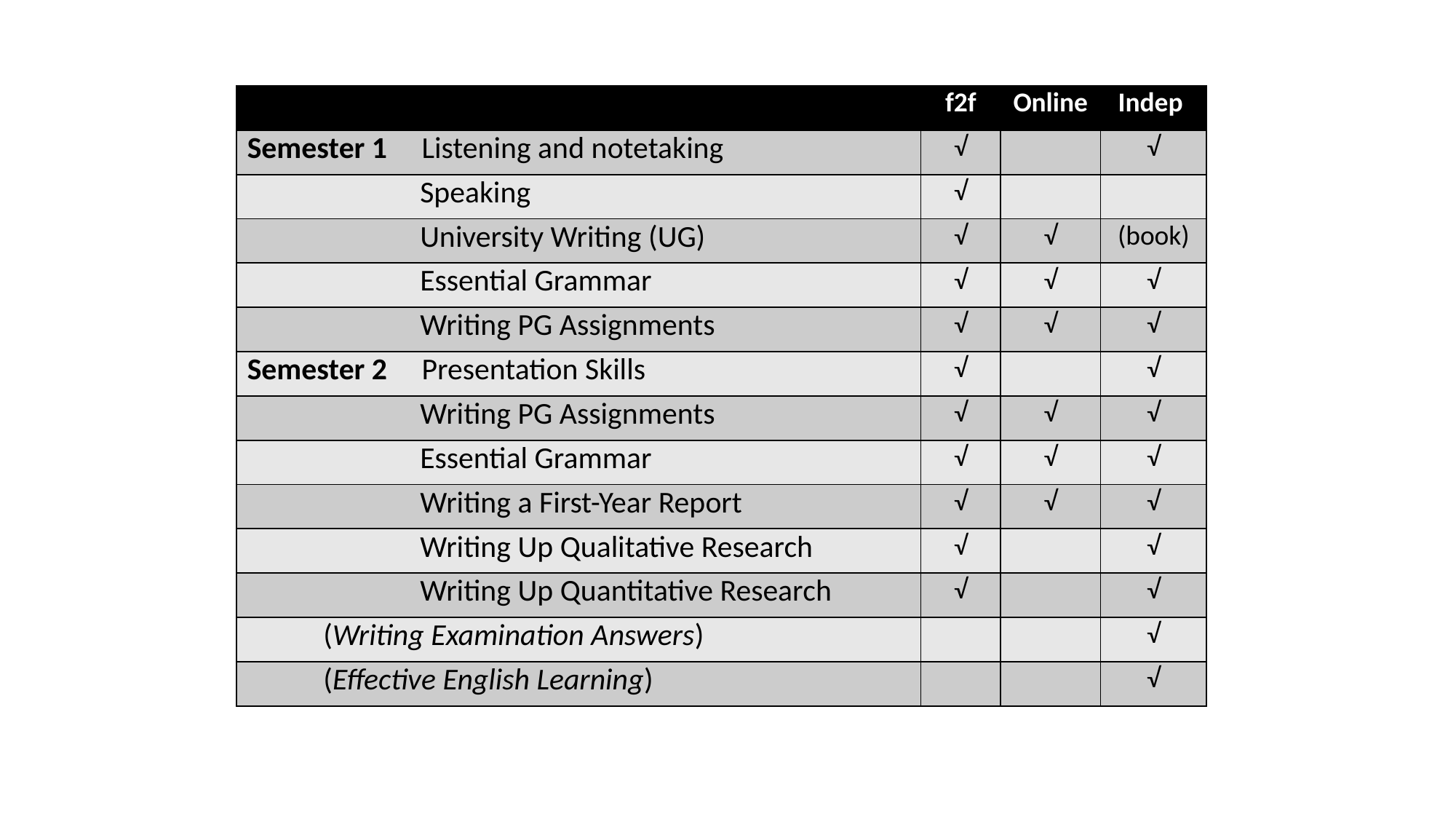

|  | f2f | Online | Indep |
| --- | --- | --- | --- |
| Semester 1 Listening and notetaking | √ |  | √ |
| Speaking | √ |  |  |
| University Writing (UG) | √ | √ | (book) |
| Essential Grammar | √ | √ | √ |
| Writing PG Assignments | √ | √ | √ |
| Semester 2 Presentation Skills | √ |  | √ |
| Writing PG Assignments | √ | √ | √ |
| Essential Grammar | √ | √ | √ |
| Writing a First-Year Report | √ | √ | √ |
| Writing Up Qualitative Research | √ |  | √ |
| Writing Up Quantitative Research | √ |  | √ |
| (Writing Examination Answers) |  |  | √ |
| (Effective English Learning) |  |  | √ |